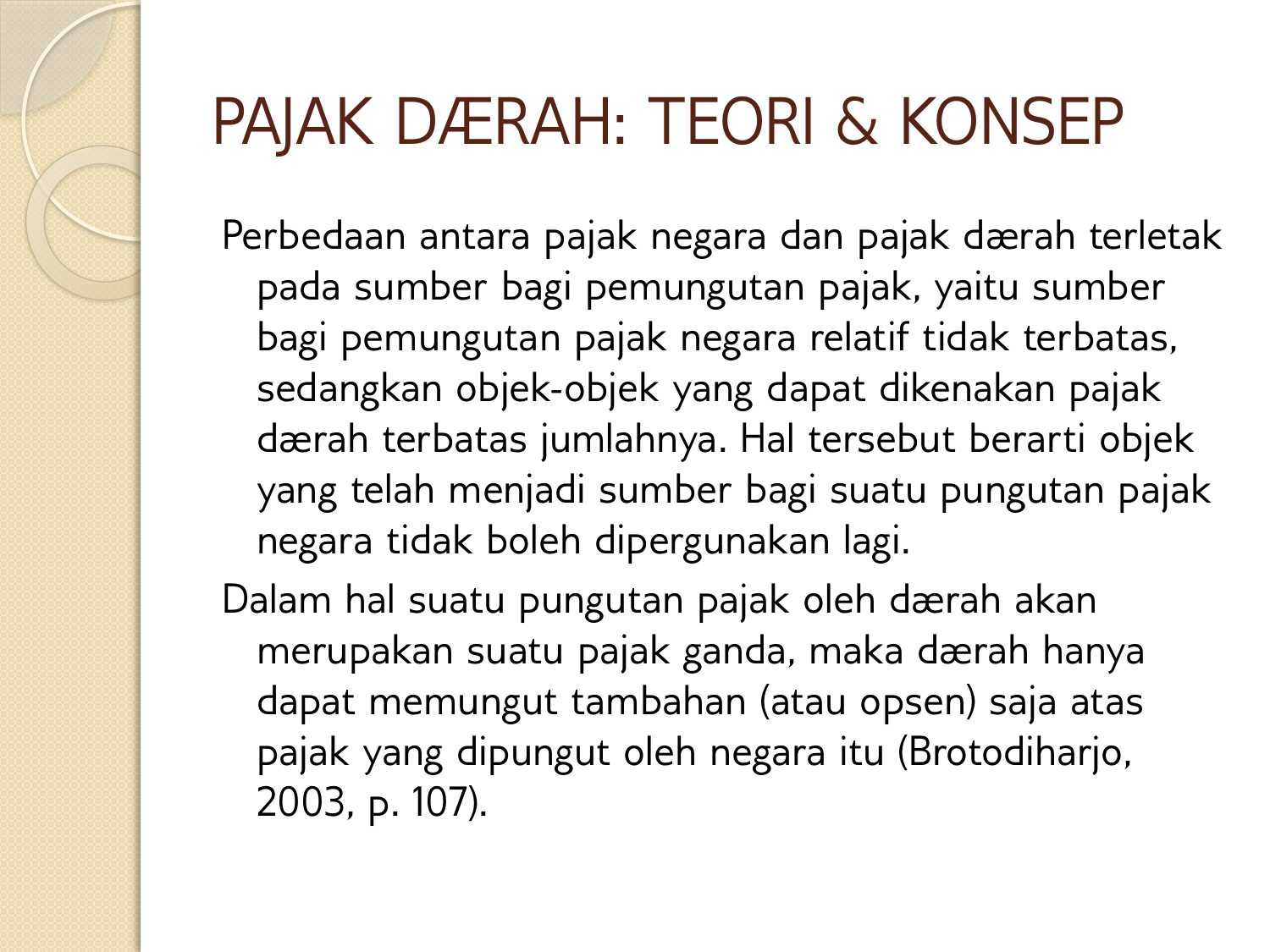

# PAJAK DAERAH: TEORI & KONSEP
Perbedaan antara pajak negara dan pajak daerah terletak pada sumber bagi pemungutan pajak, yaitu sumber bagi pemungutan pajak negara relatif tidak terbatas, sedangkan objek-objek yang dapat dikenakan pajak daerah terbatas jumlahnya. Hal tersebut berarti objek yang telah menjadi sumber bagi suatu pungutan pajak negara tidak boleh dipergunakan lagi.
Dalam hal suatu pungutan pajak oleh daerah akan merupakan suatu pajak ganda, maka daerah hanya dapat memungut tambahan (atau opsen) saja atas pajak yang dipungut oleh negara itu (Brotodiharjo, 2003, p. 107).